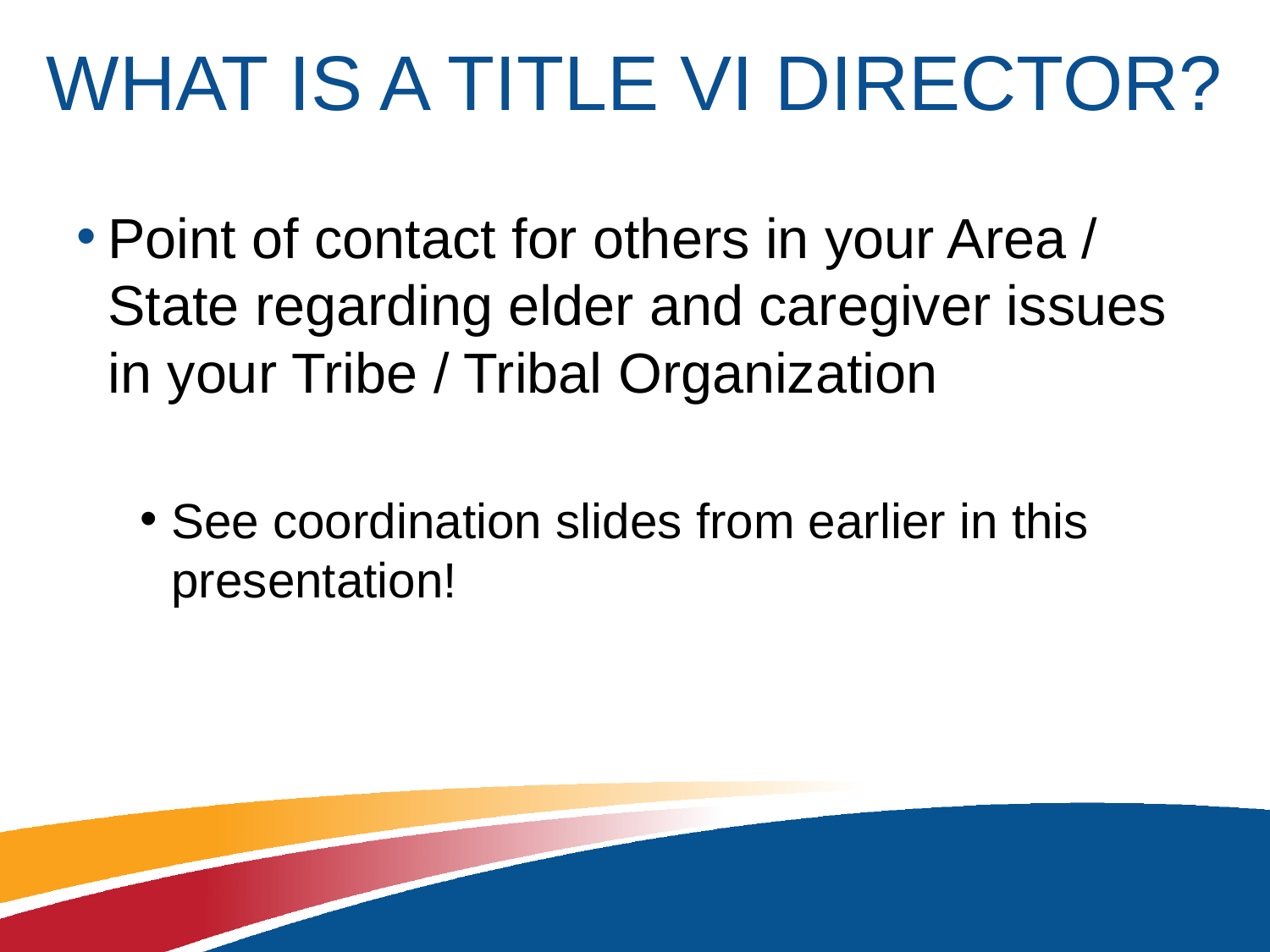

# WHAT IS A TITLE VI DIRECTOR?
Point of contact for others in your Area / State regarding elder and caregiver issues in your Tribe / Tribal Organization

See coordination slides from earlier in this presentation!